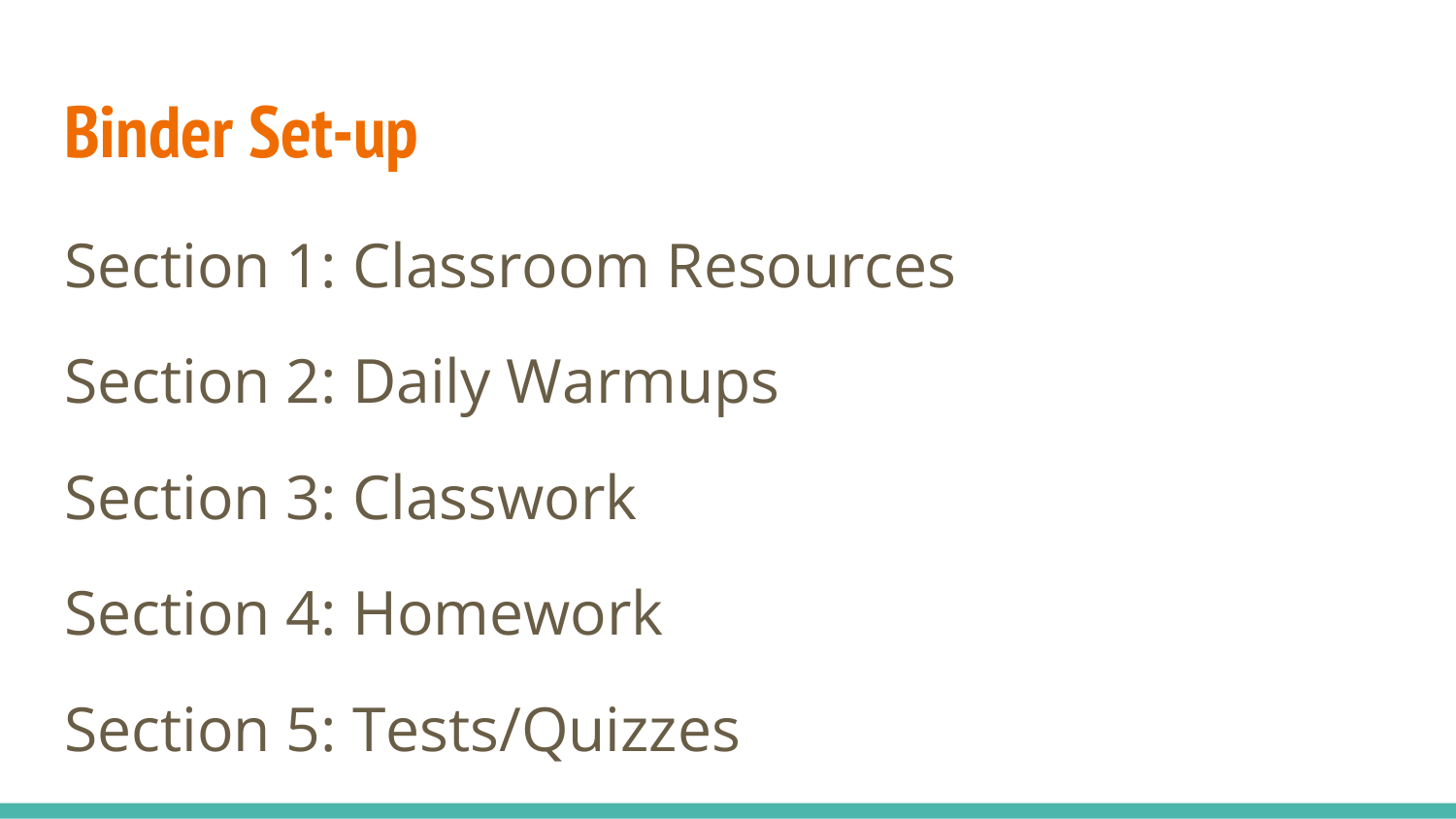

# Binder Set-up
Section 1: Classroom Resources
Section 2: Daily Warmups
Section 3: Classwork
Section 4: Homework
Section 5: Tests/Quizzes